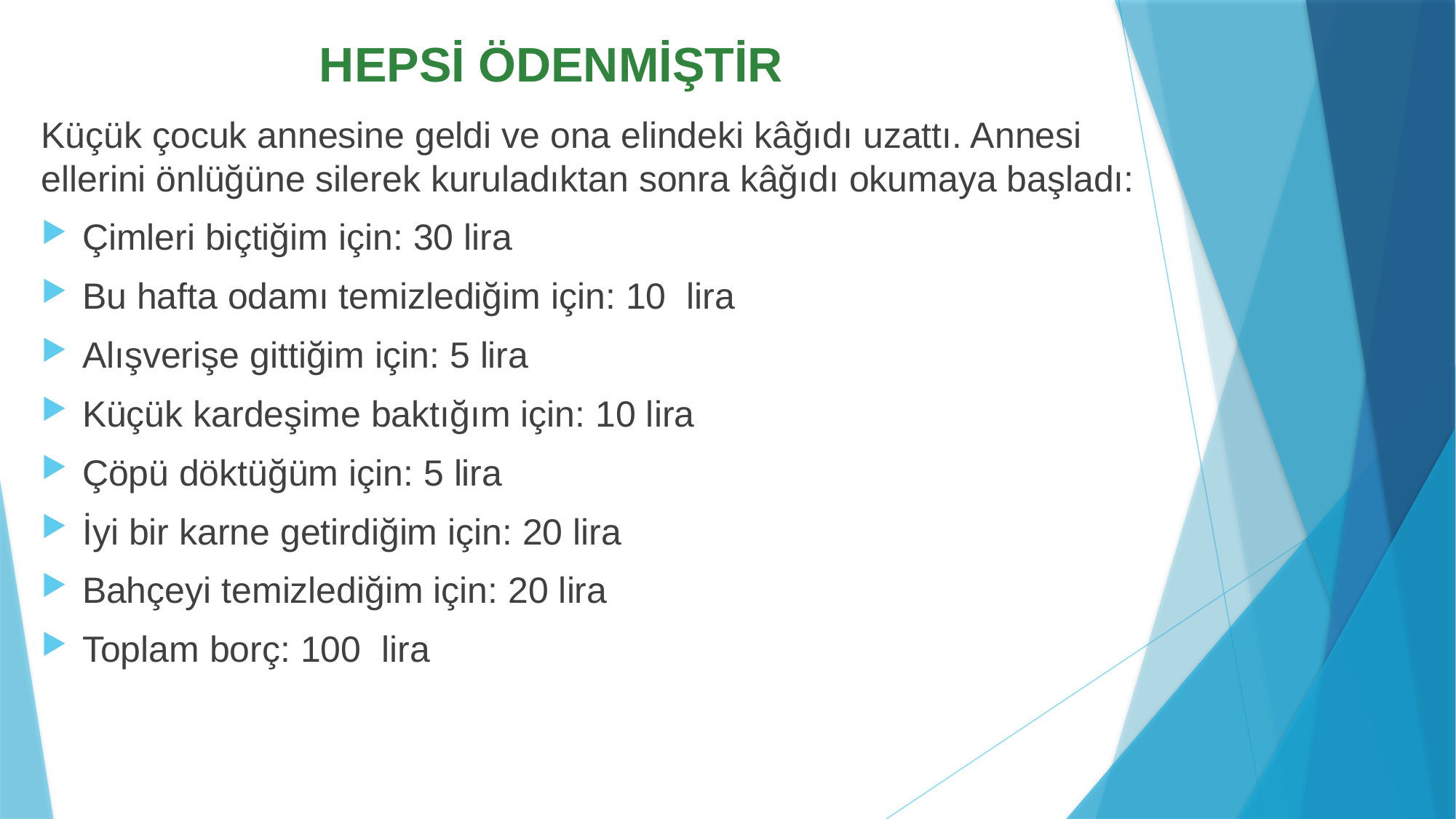

# HEPSİ ÖDENMİŞTİR
Küçük çocuk annesine geldi ve ona elindeki kâğıdı uzattı. Annesi ellerini önlüğüne silerek kuruladıktan sonra kâğıdı okumaya başladı:
Çimleri biçtiğim için: 30 lira
Bu hafta odamı temizlediğim için: 10  lira
Alışverişe gittiğim için: 5 lira
Küçük kardeşime baktığım için: 10 lira
Çöpü döktüğüm için: 5 lira
İyi bir karne getirdiğim için: 20 lira
Bahçeyi temizlediğim için: 20 lira
Toplam borç: 100  lira